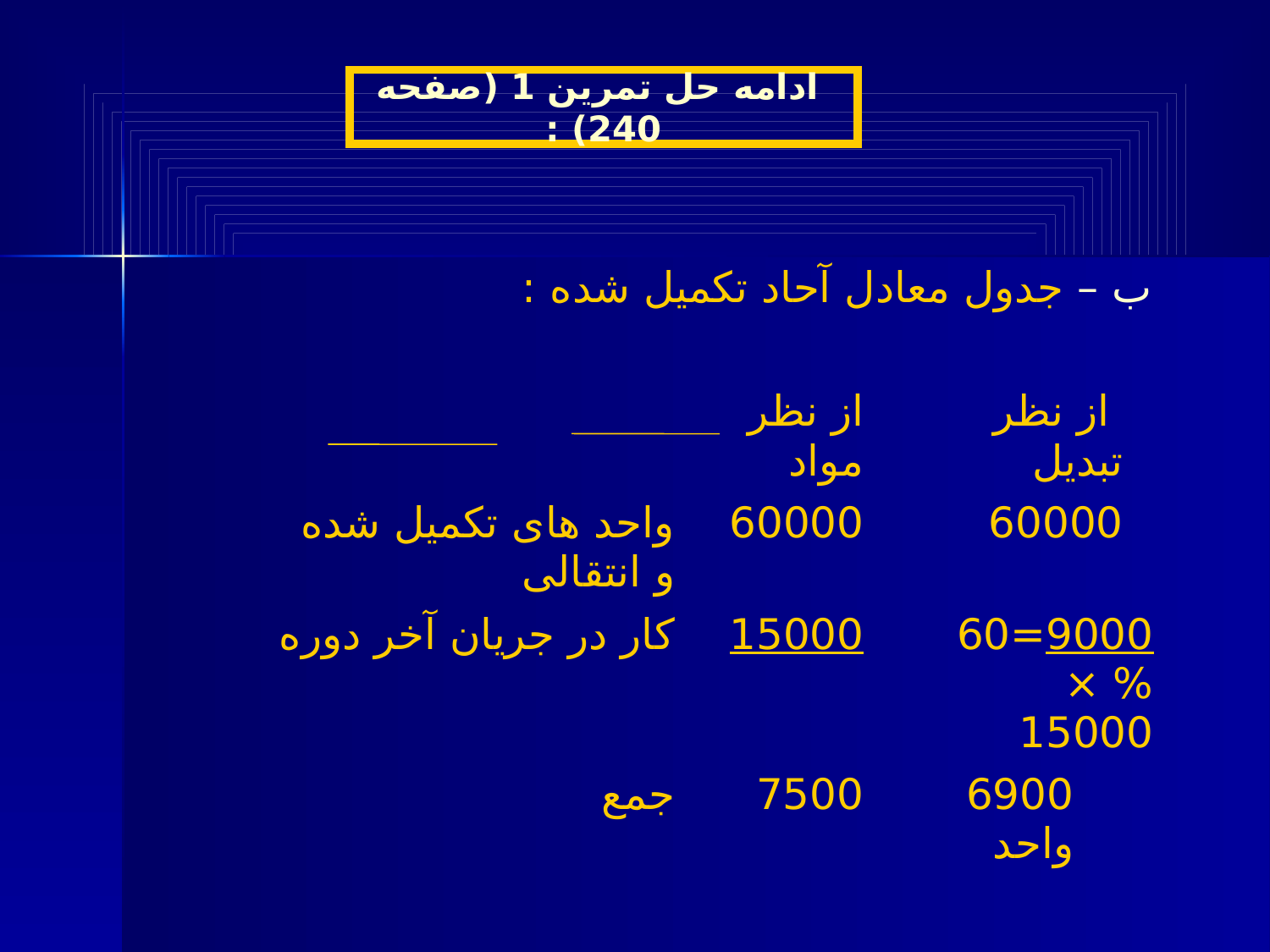

ادامه حل تمرین 1 (صفحه 240) :

ب – جدول معادل آحاد تکمیل شده :
|  | از نظر مواد |  | از نظر تبدیل |  |  |
| --- | --- | --- | --- | --- | --- |
| واحد های تکمیل شده و انتقالی | 60000 |  | 60000 |  |  |
| کار در جریان آخر دوره | 15000 |  | 9000=60% × 15000 |  |  |
| جمع | 7500 |  | 6900 واحد |  |  |